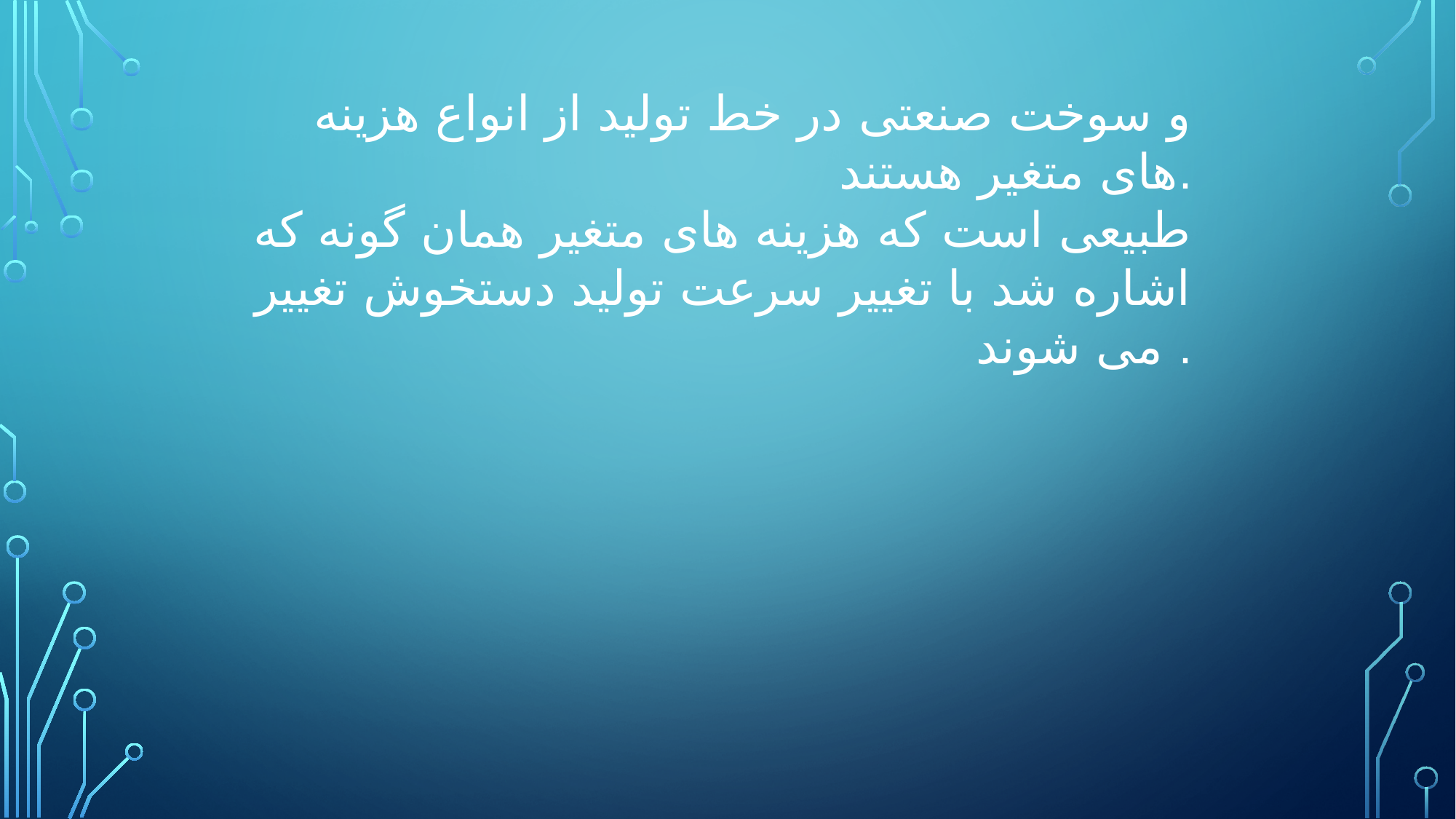

و سوخت صنعتی در خط تولید از انواع هزینه های متغیر هستند.
طبیعی است که هزینه های متغیر همان گونه که اشاره شد با تغییر سرعت تولید دستخوش تغییر می شوند .